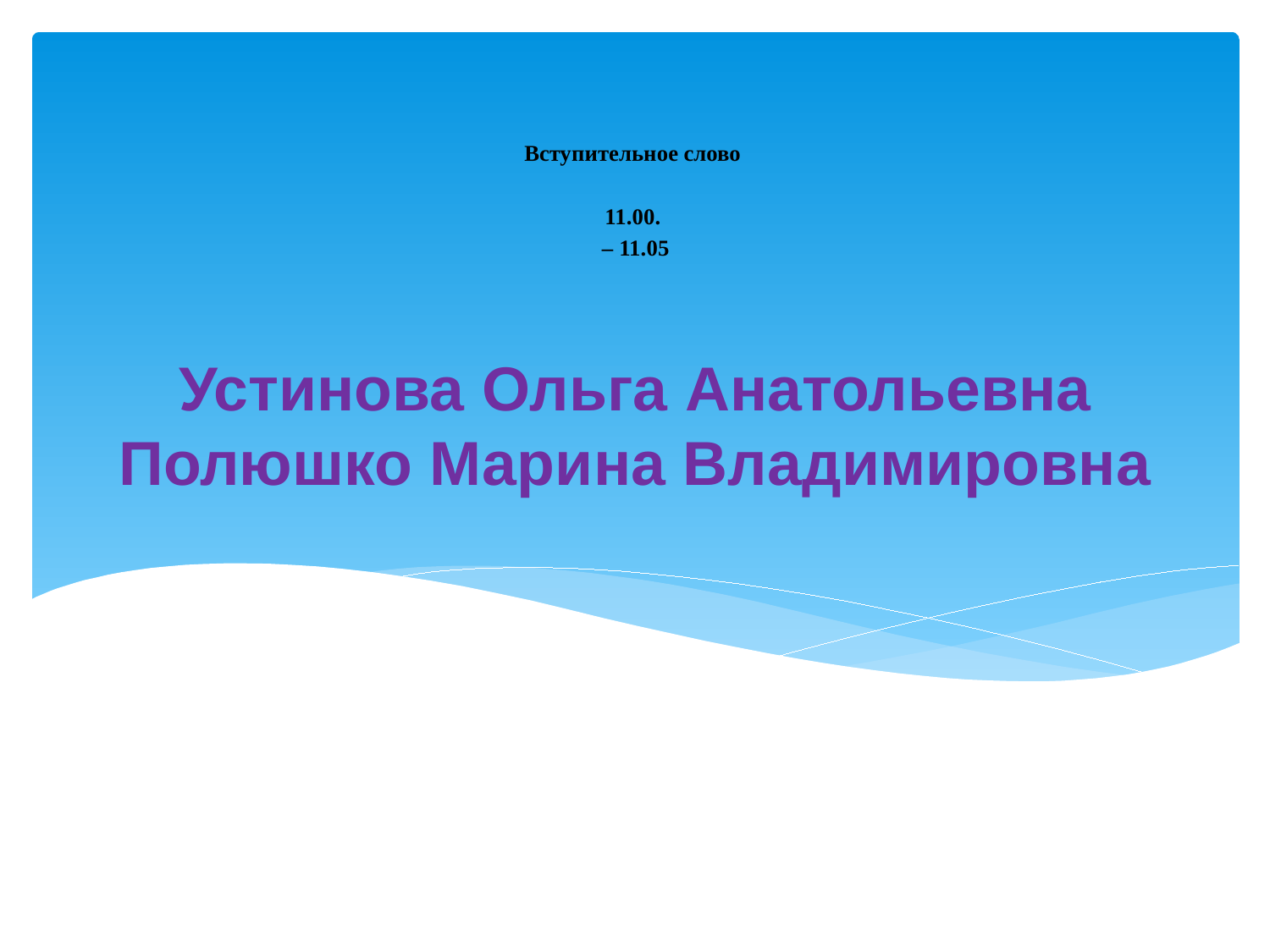

Вступительное слово

11.00.
– 11.05

# Устинова Ольга Анатольевна Полюшко Марина Владимировна